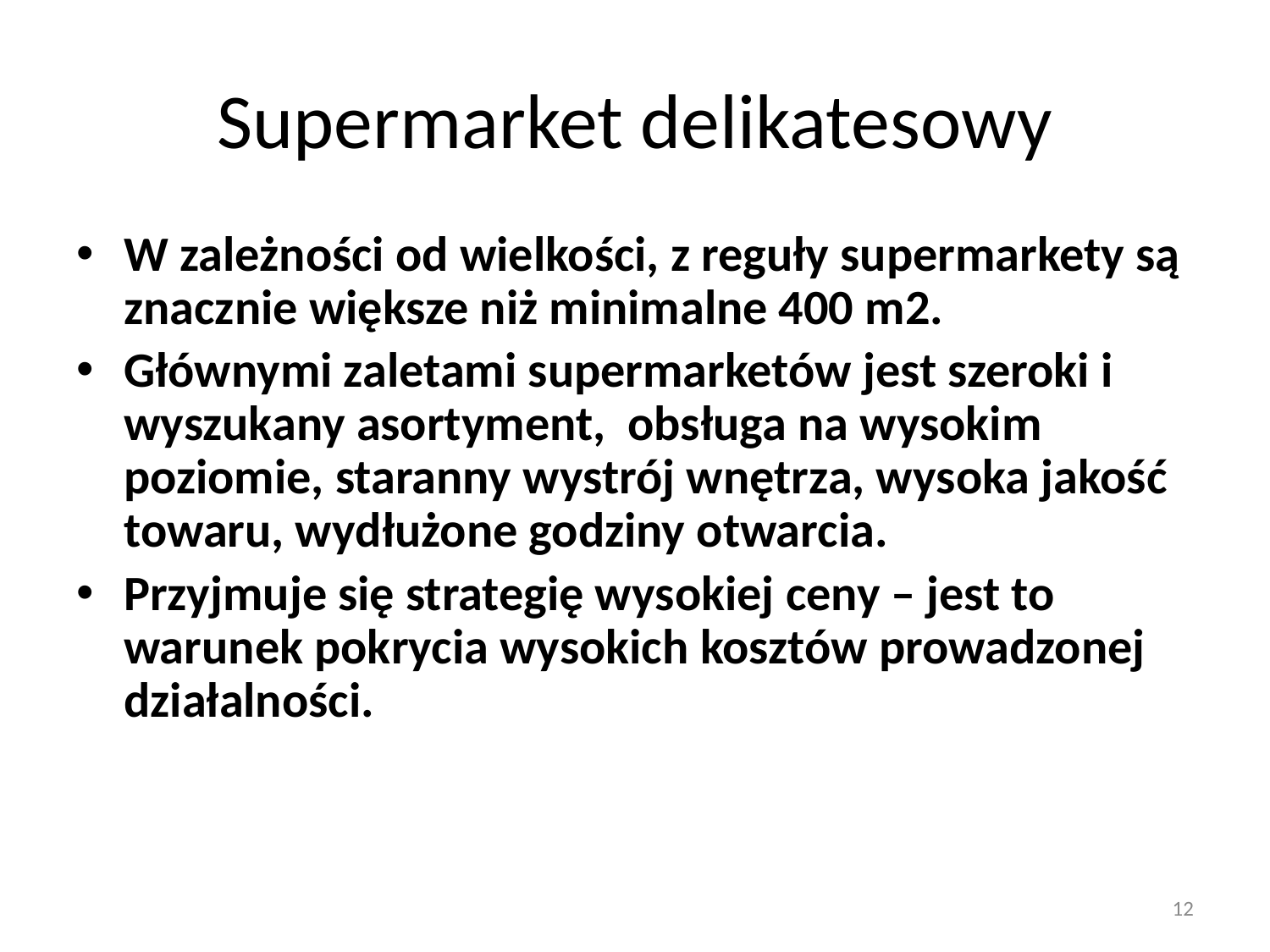

# Supermarket delikatesowy
W zależności od wielkości, z reguły supermarkety są znacznie większe niż minimalne 400 m2.
Głównymi zaletami supermarketów jest szeroki i wyszukany asortyment,  obsługa na wysokim poziomie, staranny wystrój wnętrza, wysoka jakość towaru, wydłużone godziny otwarcia.
Przyjmuje się strategię wysokiej ceny – jest to warunek pokrycia wysokich kosztów prowadzonej działalności.
12